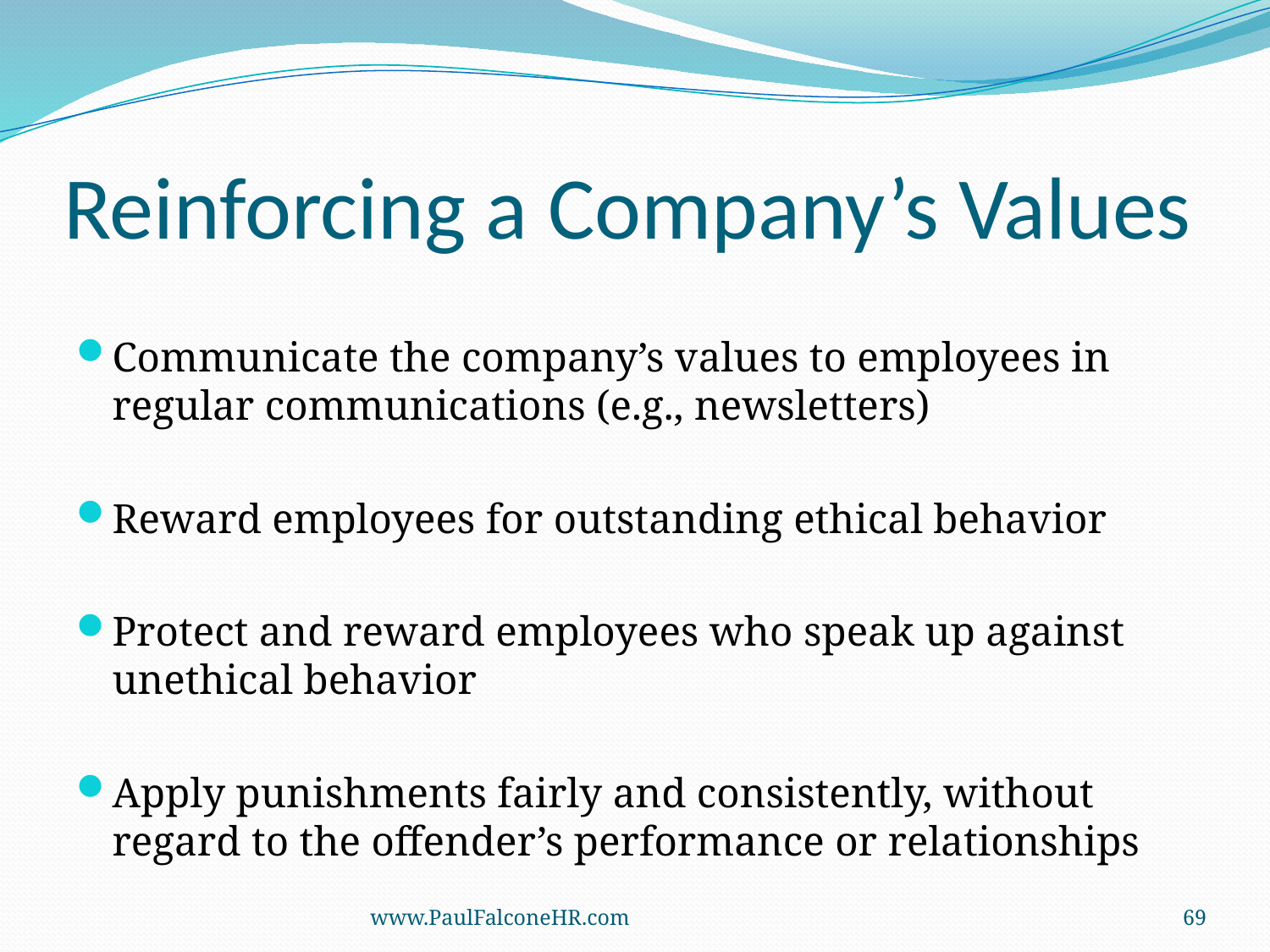

# Reinforcing a Company’s Values

Communicate the company’s values to employees in regular communications (e.g., newsletters)

Reward employees for outstanding ethical behavior

Protect and reward employees who speak up against unethical behavior

Apply punishments fairly and consistently, without regard to the offender’s performance or relationships
www.PaulFalconeHR.com
69